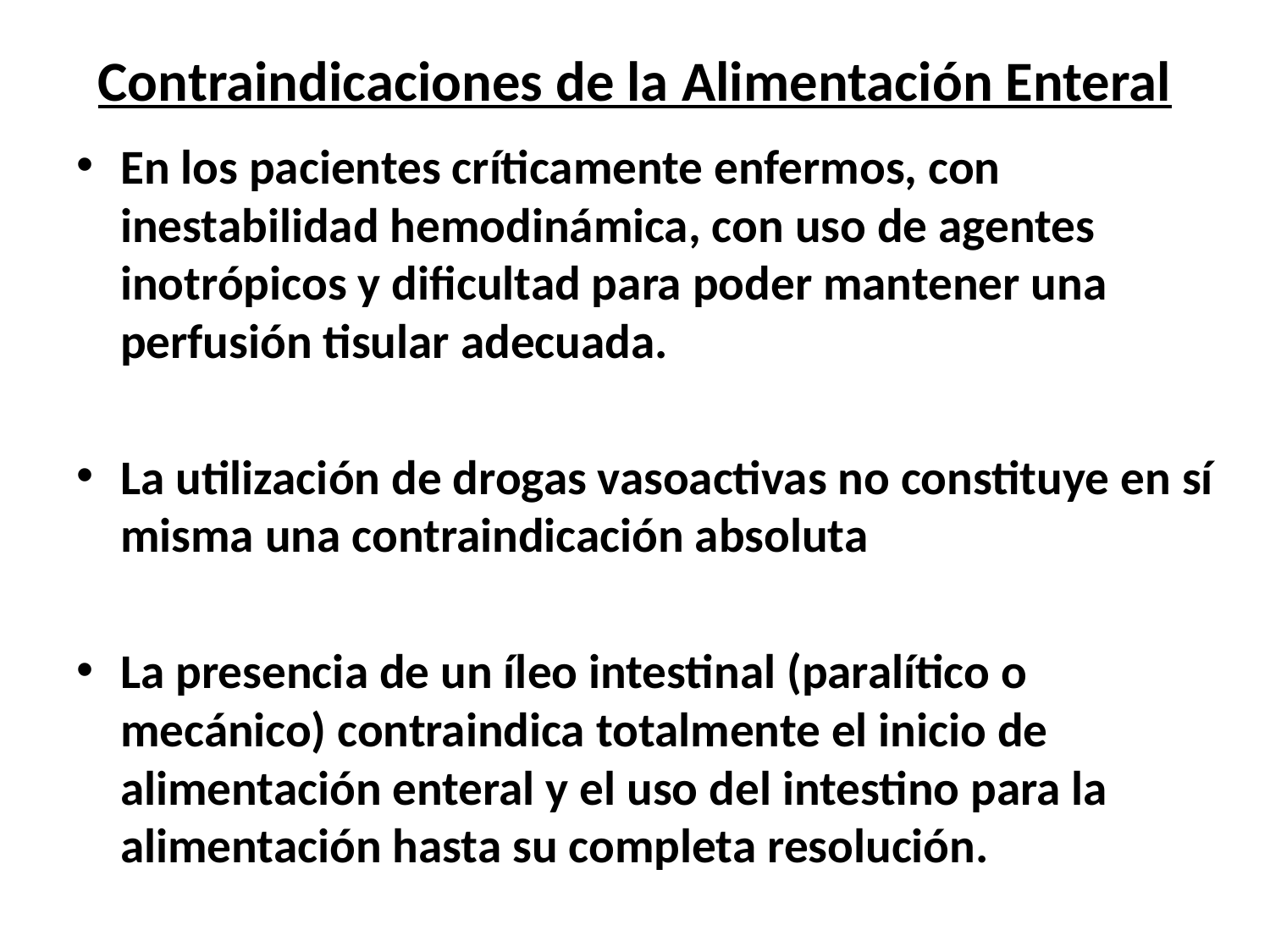

# Contraindicaciones de la Alimentación Enteral
En los pacientes críticamente enfermos, con inestabilidad hemodinámica, con uso de agentes inotrópicos y dificultad para poder mantener una perfusión tisular adecuada.

La utilización de drogas vasoactivas no constituye en sí misma una contraindicación absoluta

La presencia de un íleo intestinal (paralítico o mecánico) contraindica totalmente el inicio de alimentación enteral y el uso del intestino para la alimentación hasta su completa resolución.